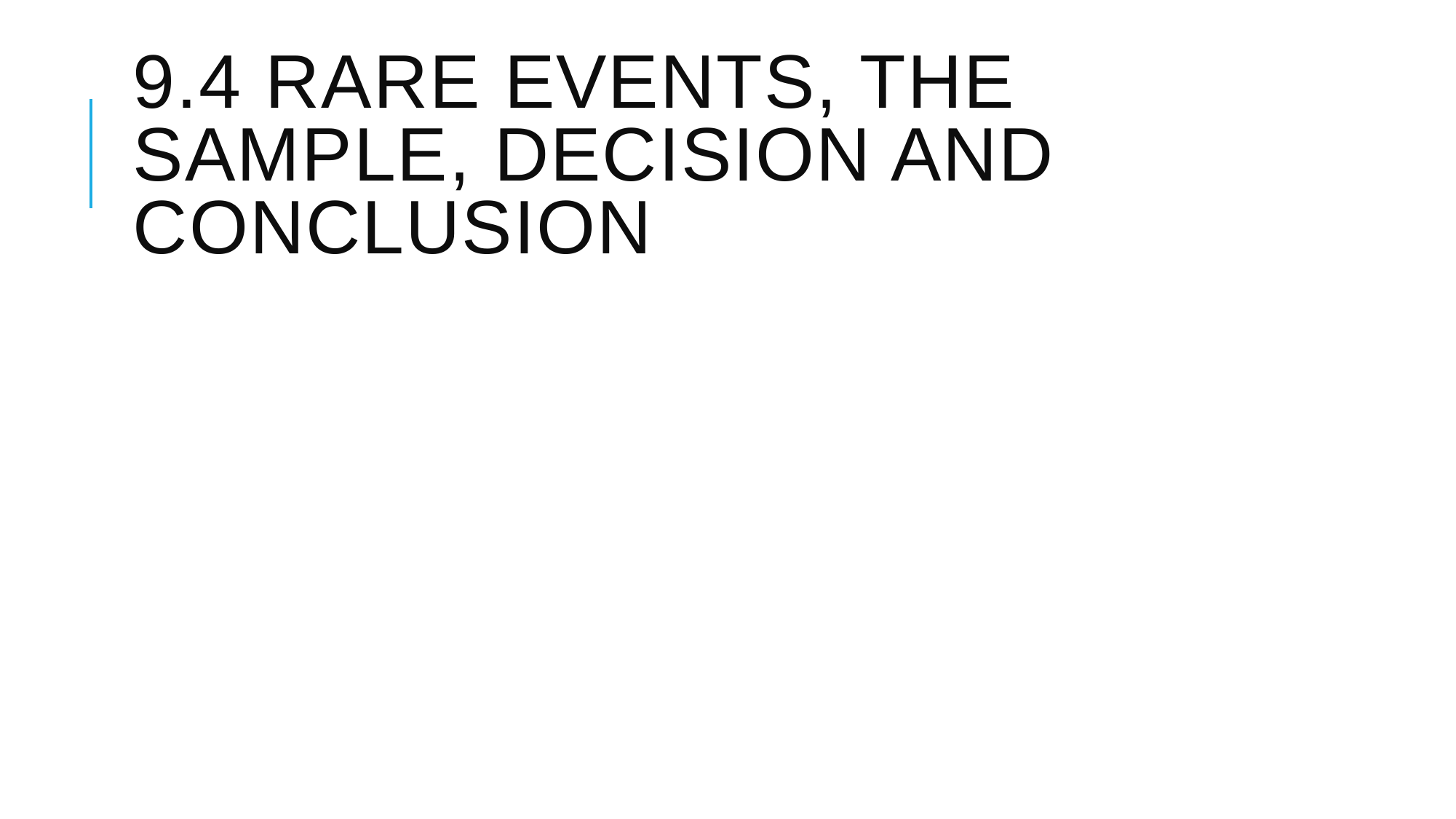

# 9.4 Rare Events, the Sample, Decision and Conclusion